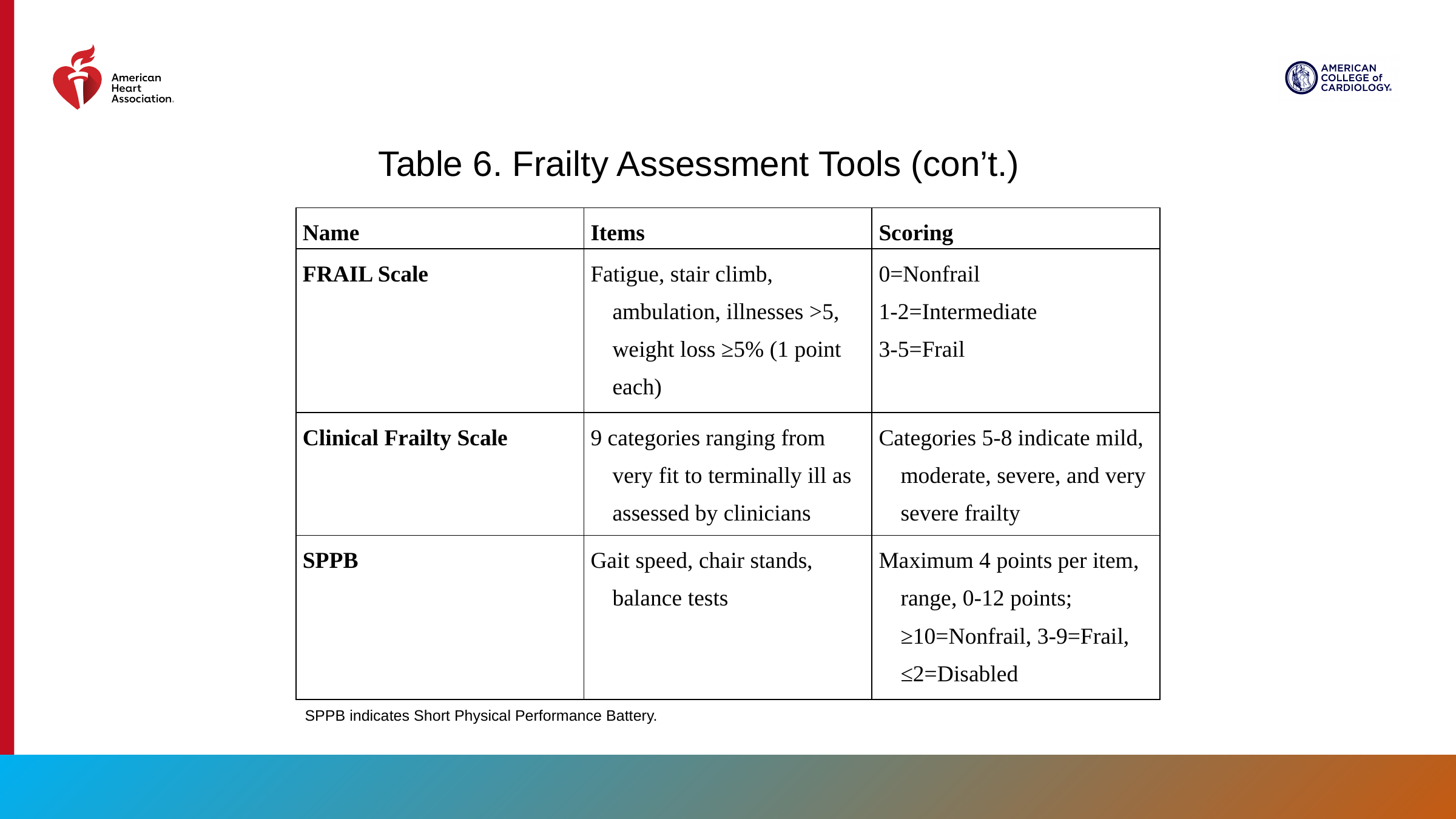

Table 6. Frailty Assessment Tools (con’t.)
| Name | Items | Scoring |
| --- | --- | --- |
| FRAIL Scale | Fatigue, stair climb, ambulation, illnesses >5, weight loss ≥5% (1 point each) | 0=Nonfrail 1-2=Intermediate 3-5=Frail |
| Clinical Frailty Scale | 9 categories ranging from very fit to terminally ill as assessed by clinicians | Categories 5-8 indicate mild, moderate, severe, and very severe frailty |
| SPPB | Gait speed, chair stands, balance tests | Maximum 4 points per item, range, 0-12 points; ≥10=Nonfrail, 3-9=Frail, ≤2=Disabled |
SPPB indicates Short Physical Performance Battery.
26